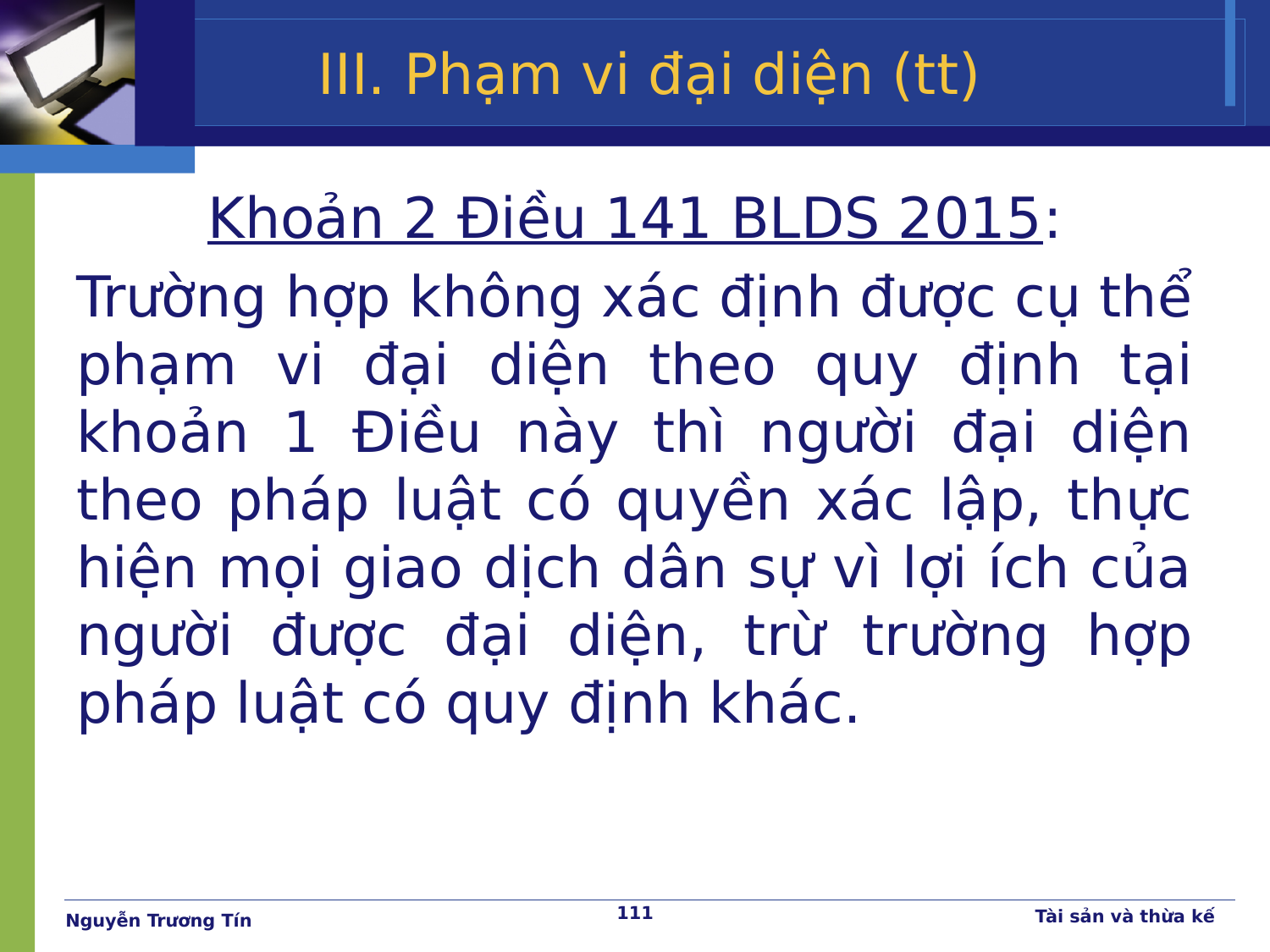

# III. Phạm vi đại diện (tt)
Khoản 2 Điều 141 BLDS 2015:
Trường hợp không xác định được cụ thể phạm vi đại diện theo quy định tại khoản 1 Điều này thì người đại diện theo pháp luật có quyền xác lập, thực hiện mọi giao dịch dân sự vì lợi ích của người được đại diện, trừ trường hợp pháp luật có quy định khác.
111
Tài sản và thừa kế
Nguyễn Trương Tín